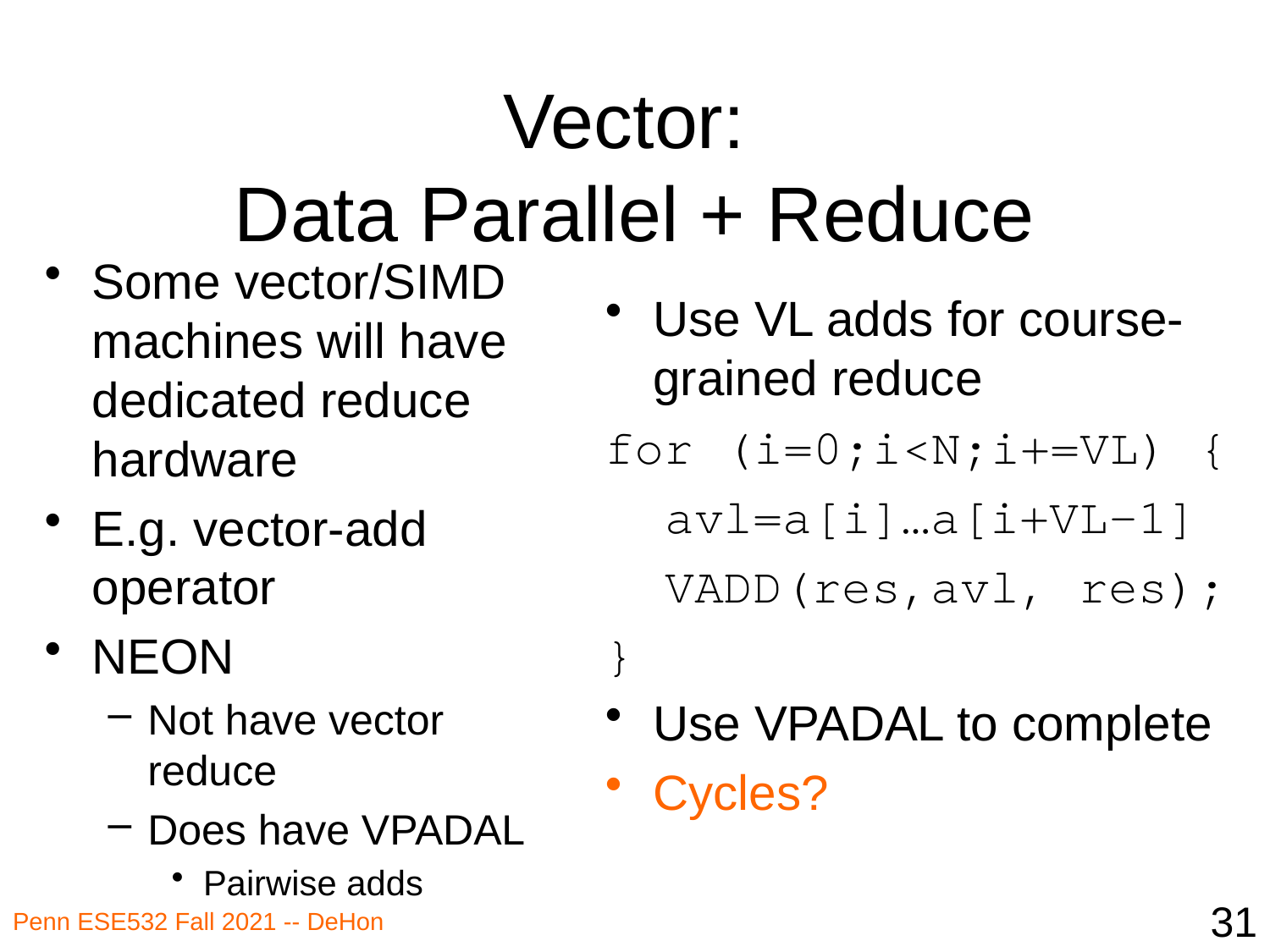

# Vector: Data Parallel + Reduce
Some vector/SIMD machines will have dedicated reduce hardware
E.g. vector-add operator
NEON
Not have vector reduce
Does have VPADAL
Pairwise adds

Use VL adds for course-grained reduce
for (i=0;i<N;i+=VL) {
  avl=a[i]…a[i+VL-1]
  VADD(res,avl, res);
}
Use VPADAL to complete
Cycles?

31
Penn ESE532 Fall 2021 -- DeHon